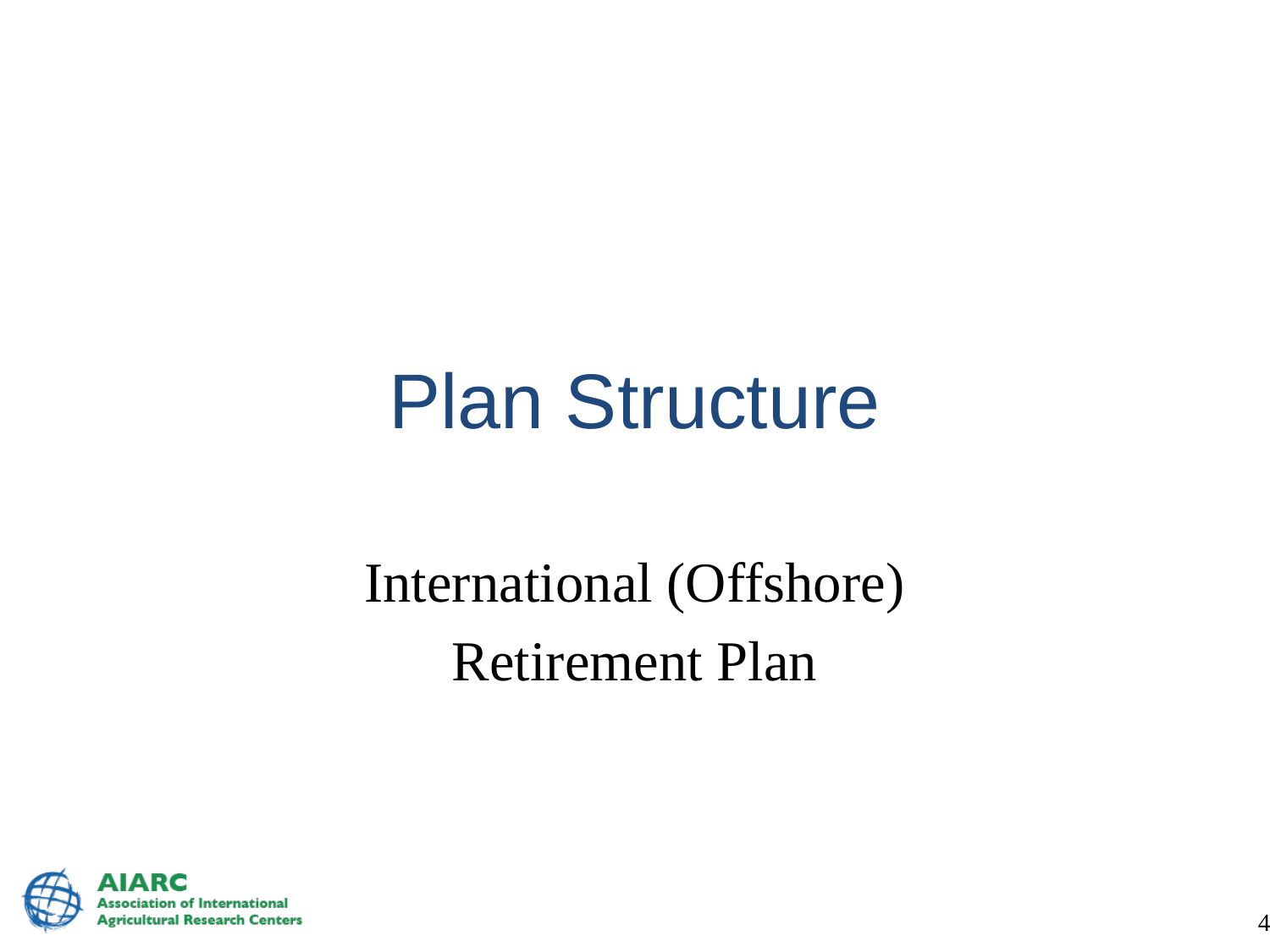

# Plan Structure
International (Offshore)
Retirement Plan